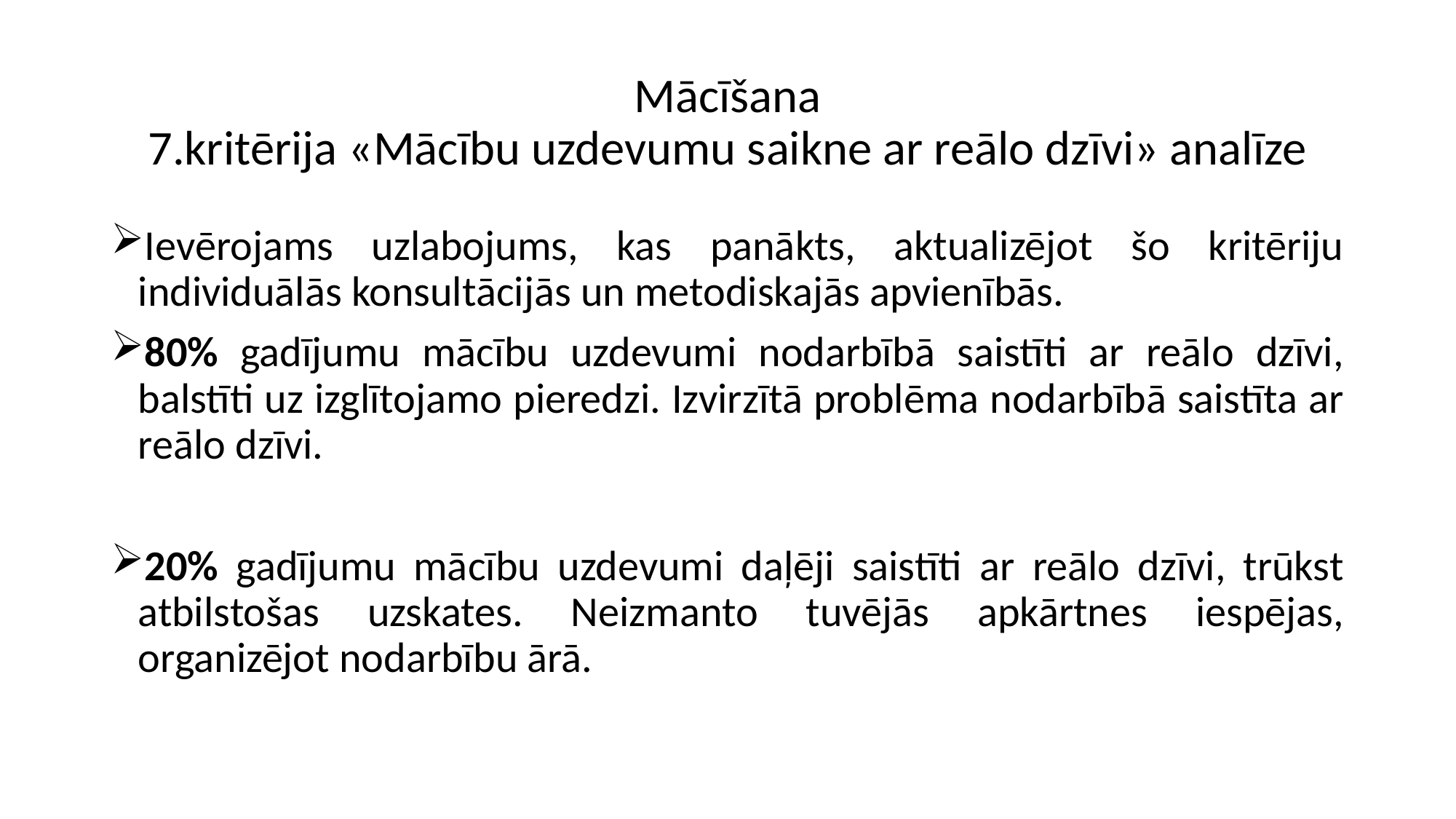

# Mācīšana 7.kritērija «Mācību uzdevumu saikne ar reālo dzīvi» analīze
Ievērojams uzlabojums, kas panākts, aktualizējot šo kritēriju individuālās konsultācijās un metodiskajās apvienībās.
80% gadījumu mācību uzdevumi nodarbībā saistīti ar reālo dzīvi, balstīti uz izglītojamo pieredzi. Izvirzītā problēma nodarbībā saistīta ar reālo dzīvi.

20% gadījumu mācību uzdevumi daļēji saistīti ar reālo dzīvi, trūkst atbilstošas uzskates. Neizmanto tuvējās apkārtnes iespējas, organizējot nodarbību ārā.